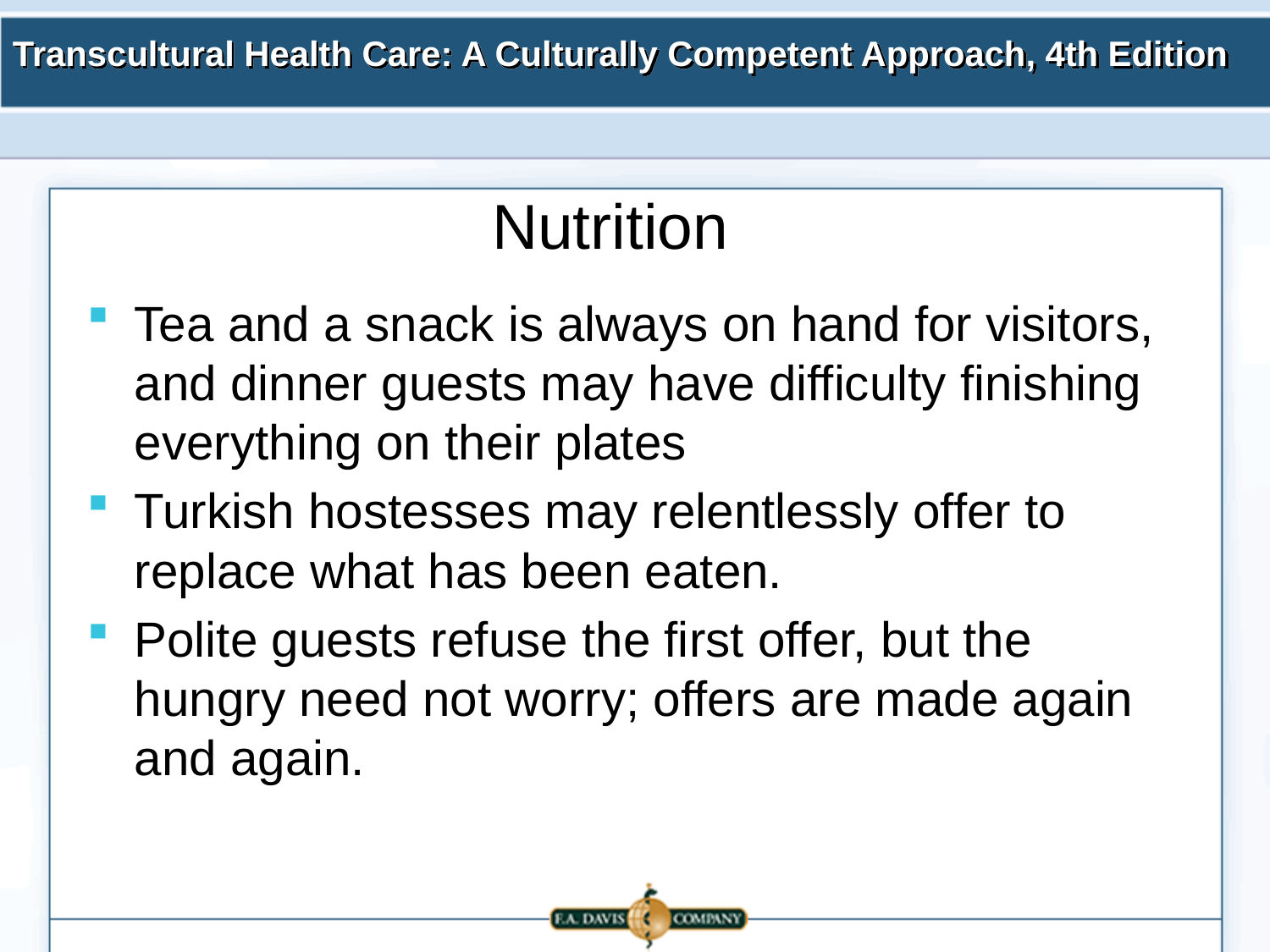

# Nutrition
Tea and a snack is always on hand for visitors, and dinner guests may have difficulty finishing everything on their plates
Turkish hostesses may relentlessly offer to replace what has been eaten.
Polite guests refuse the first offer, but the hungry need not worry; offers are made again and again.